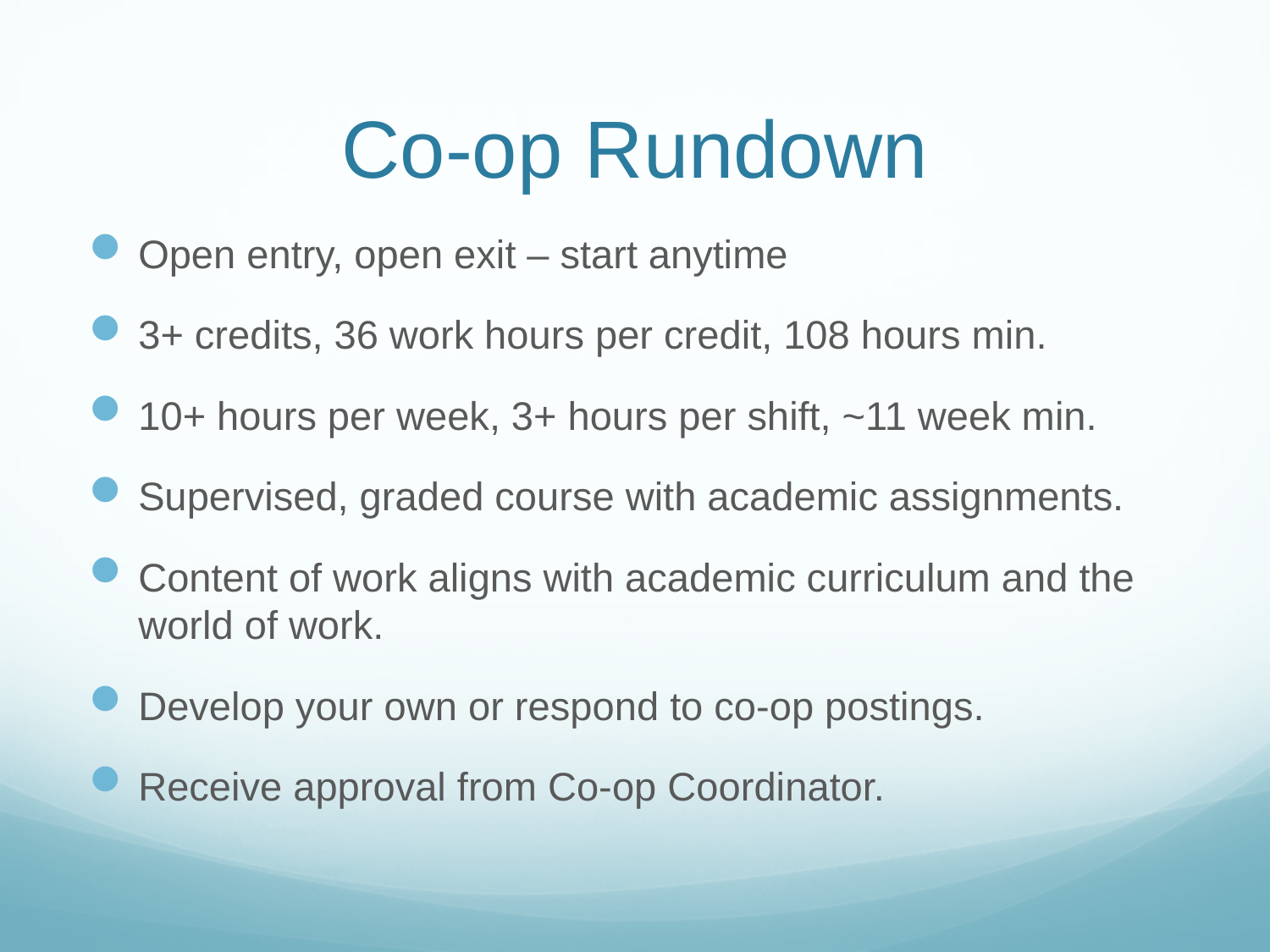

# Co-op Rundown
Open entry, open exit – start anytime
3+ credits, 36 work hours per credit, 108 hours min.
10+ hours per week, 3+ hours per shift, ~11 week min.
Supervised, graded course with academic assignments.
Content of work aligns with academic curriculum and the world of work.
Develop your own or respond to co-op postings.
Receive approval from Co-op Coordinator.